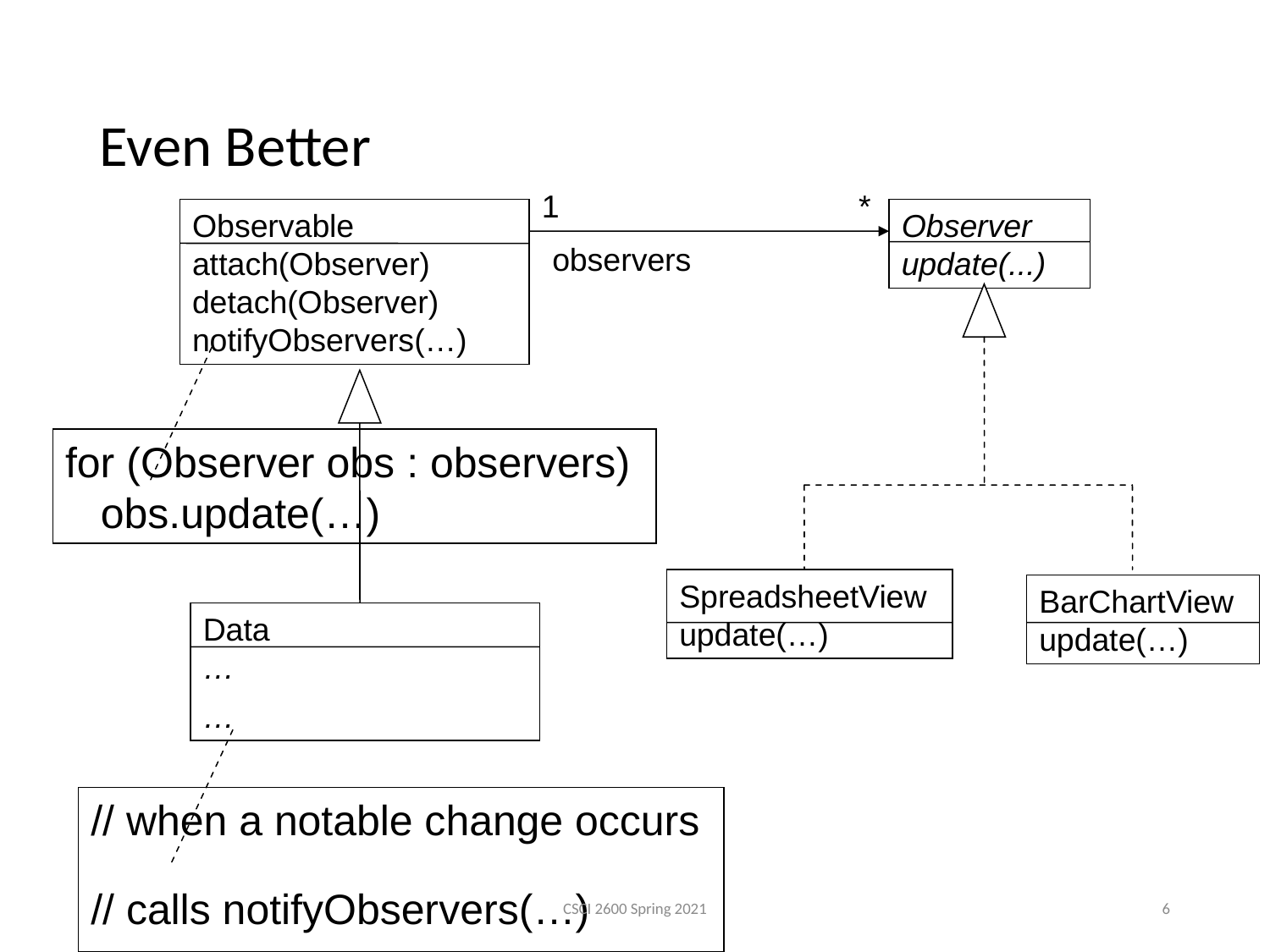

Even Better
1
*
Observable
attach(Observer)
detach(Observer)
notifyObservers(…)
Observer
update(...)

observers

for (Observer obs : observers)
   obs.update(…)

SpreadsheetView
update(…)
BarChartView
update(…)
Data
…
…

// when a notable change occurs
// calls notifyObservers(…)
CSCI 2600 Spring 2021
6